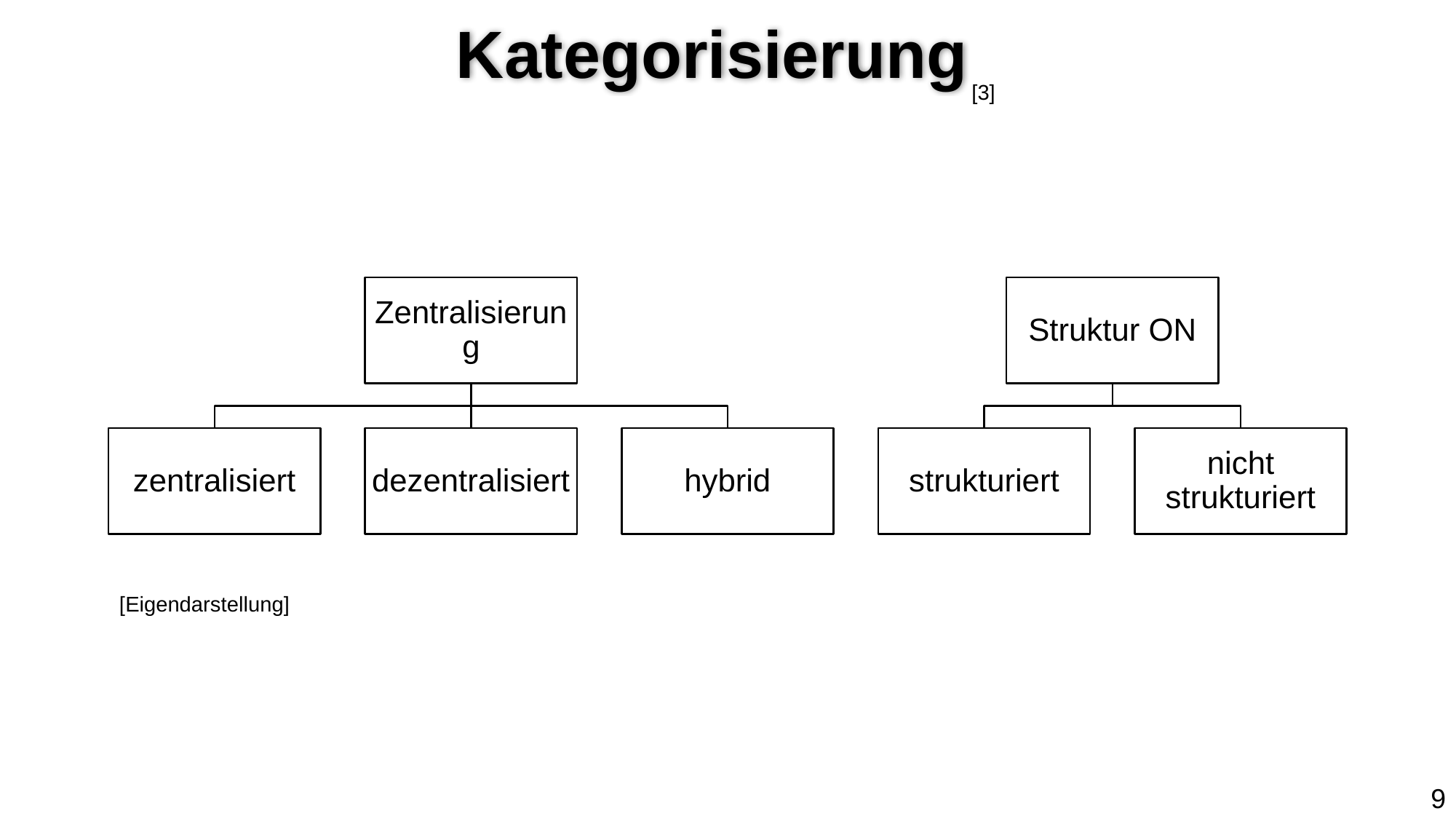

# Kategorisierung
[3]
Zentralisierung
zentralisiert
dezentralisiert
hybrid
Struktur ON
strukturiert
nicht strukturiert
[Eigendarstellung]
9